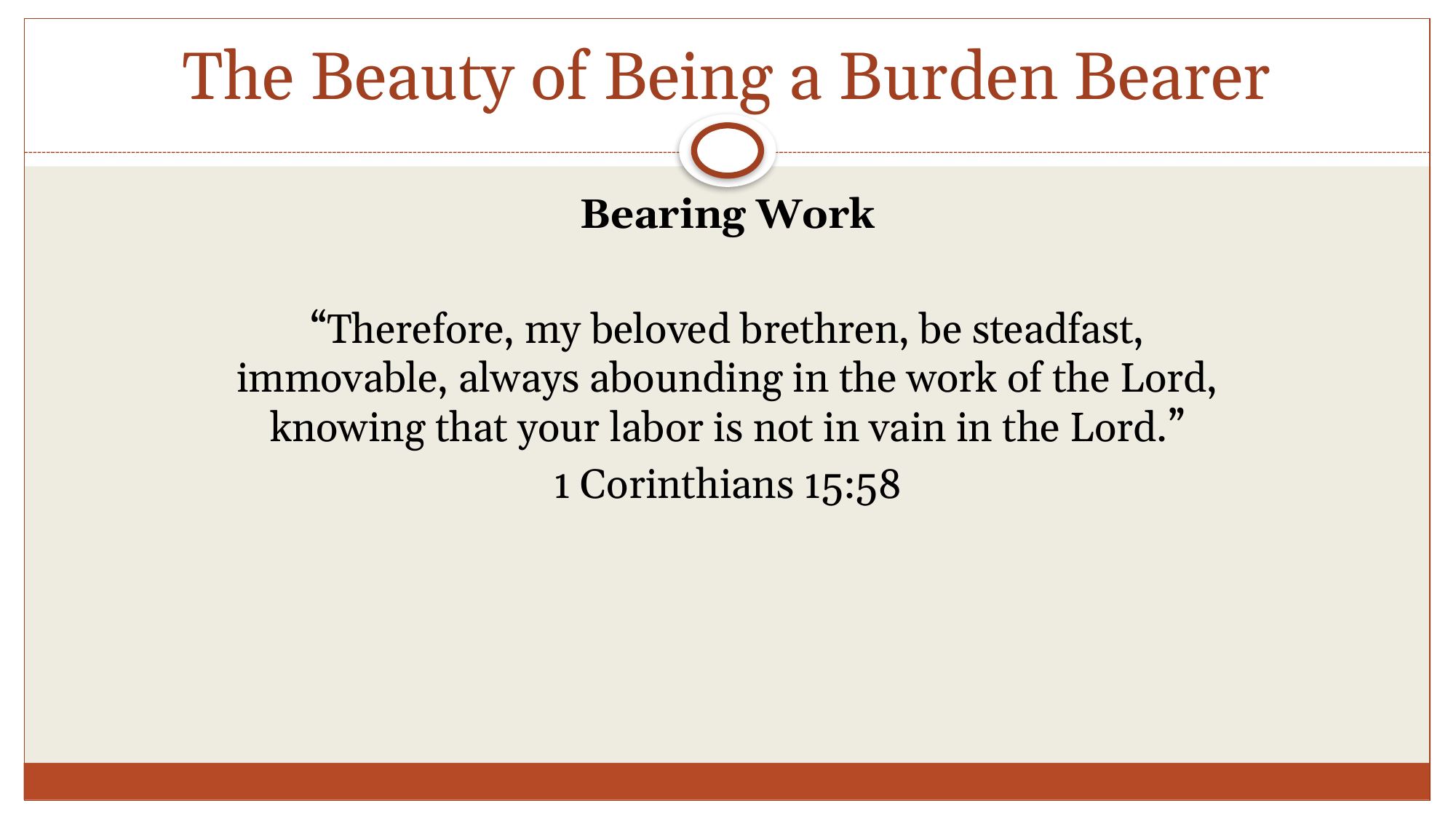

# The Beauty of Being a Burden Bearer
Bearing Work

“Therefore, my beloved brethren, be steadfast, immovable, always abounding in the work of the Lord, knowing that your labor is not in vain in the Lord.”
1 Corinthians 15:58